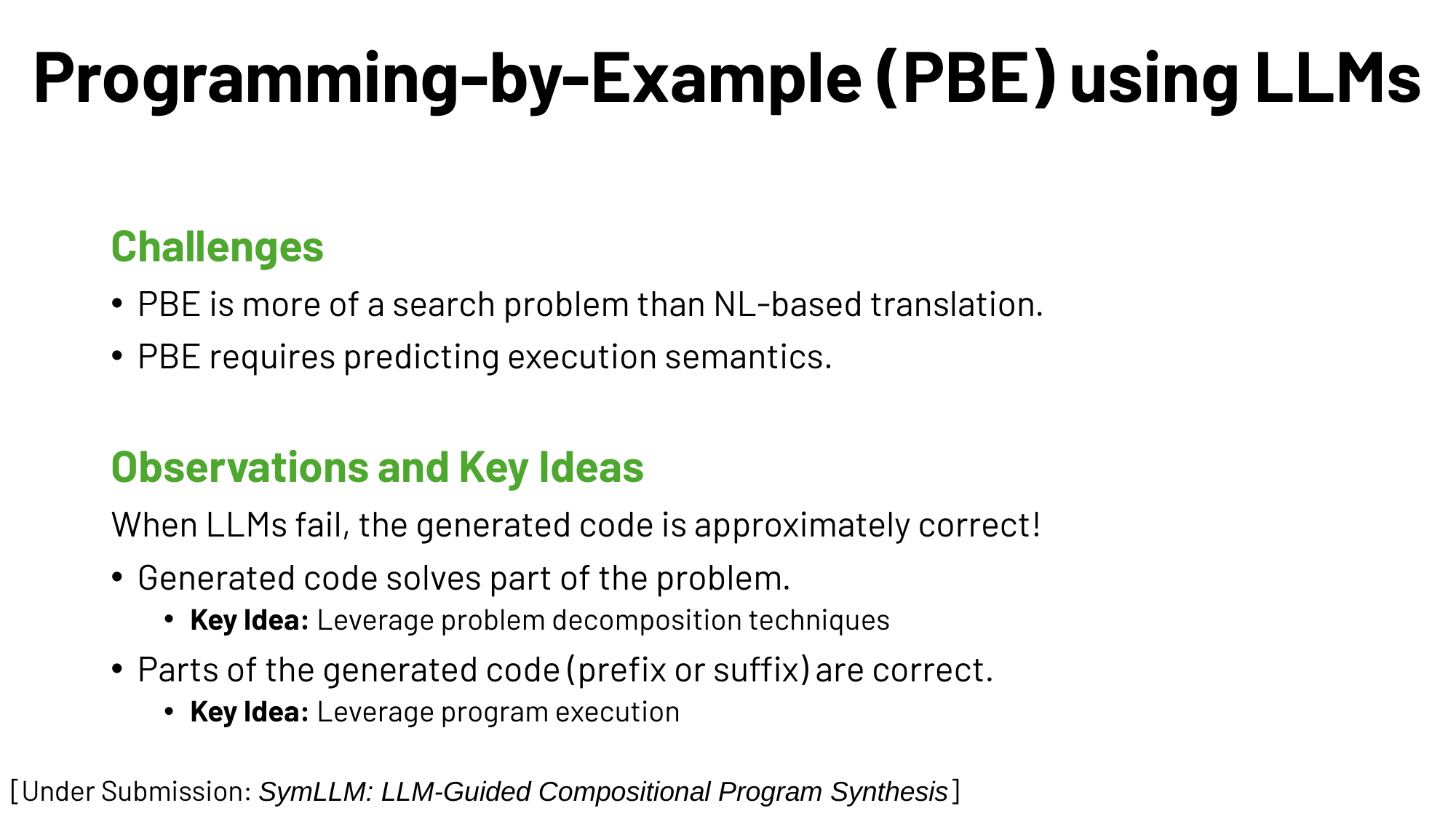

# Programming-by-Example (PBE) using LLMs
Challenges
PBE is more of a search problem than NL-based translation.
PBE requires predicting execution semantics.

Observations and Key Ideas
When LLMs fail, the generated code is approximately correct!
Generated code solves part of the problem.
Key Idea: Leverage problem decomposition techniques
Parts of the generated code (prefix or suffix) are correct.
Key Idea: Leverage program execution

[Under Submission: SymLLM: LLM-Guided Compositional Program Synthesis]